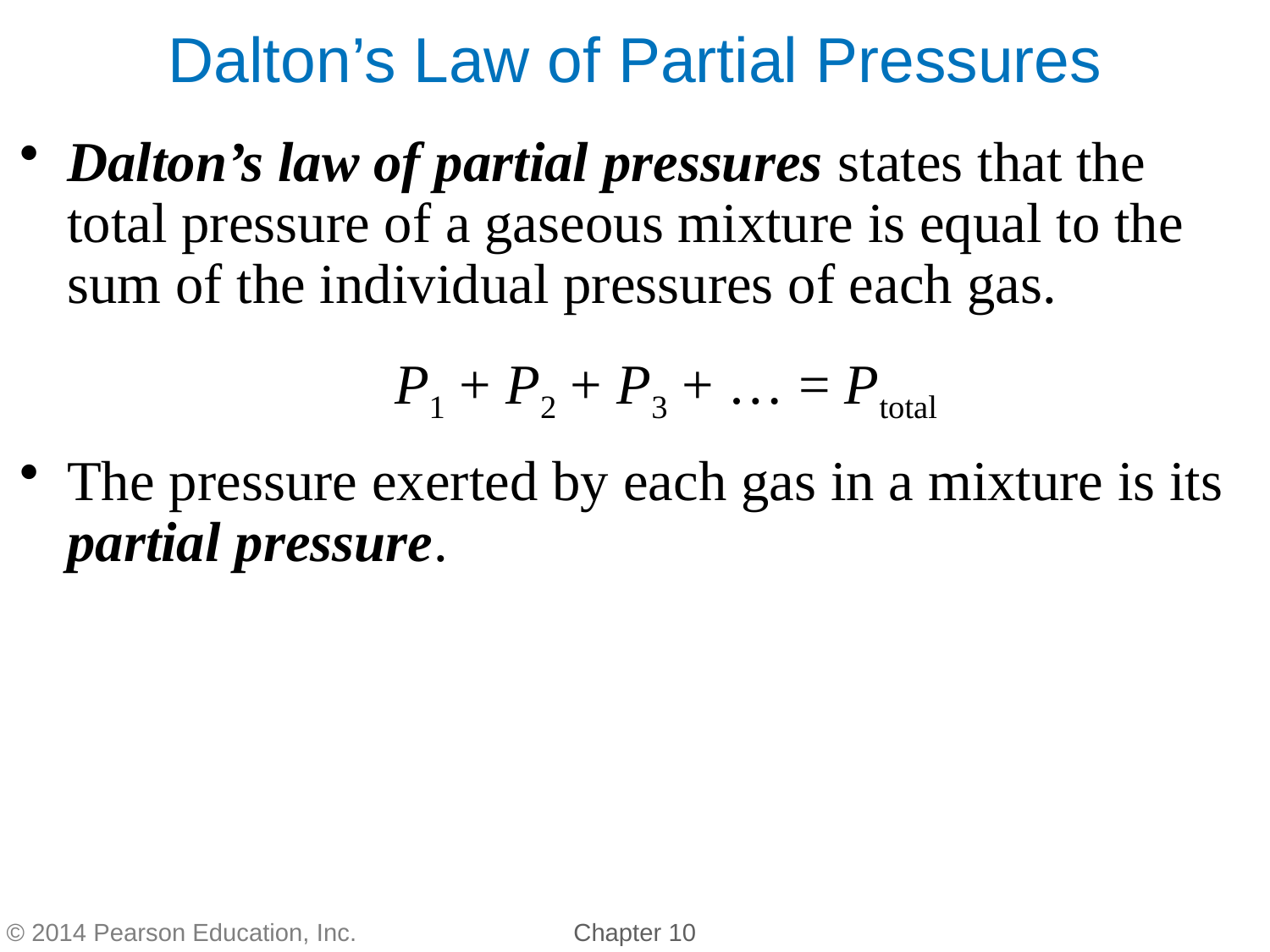

Dalton’s law of partial pressures states that the total pressure of a gaseous mixture is equal to the sum of the individual pressures of each gas.
P1 + P2 + P3 + … = Ptotal
The pressure exerted by each gas in a mixture is its partial pressure.
Dalton’s Law of Partial Pressures